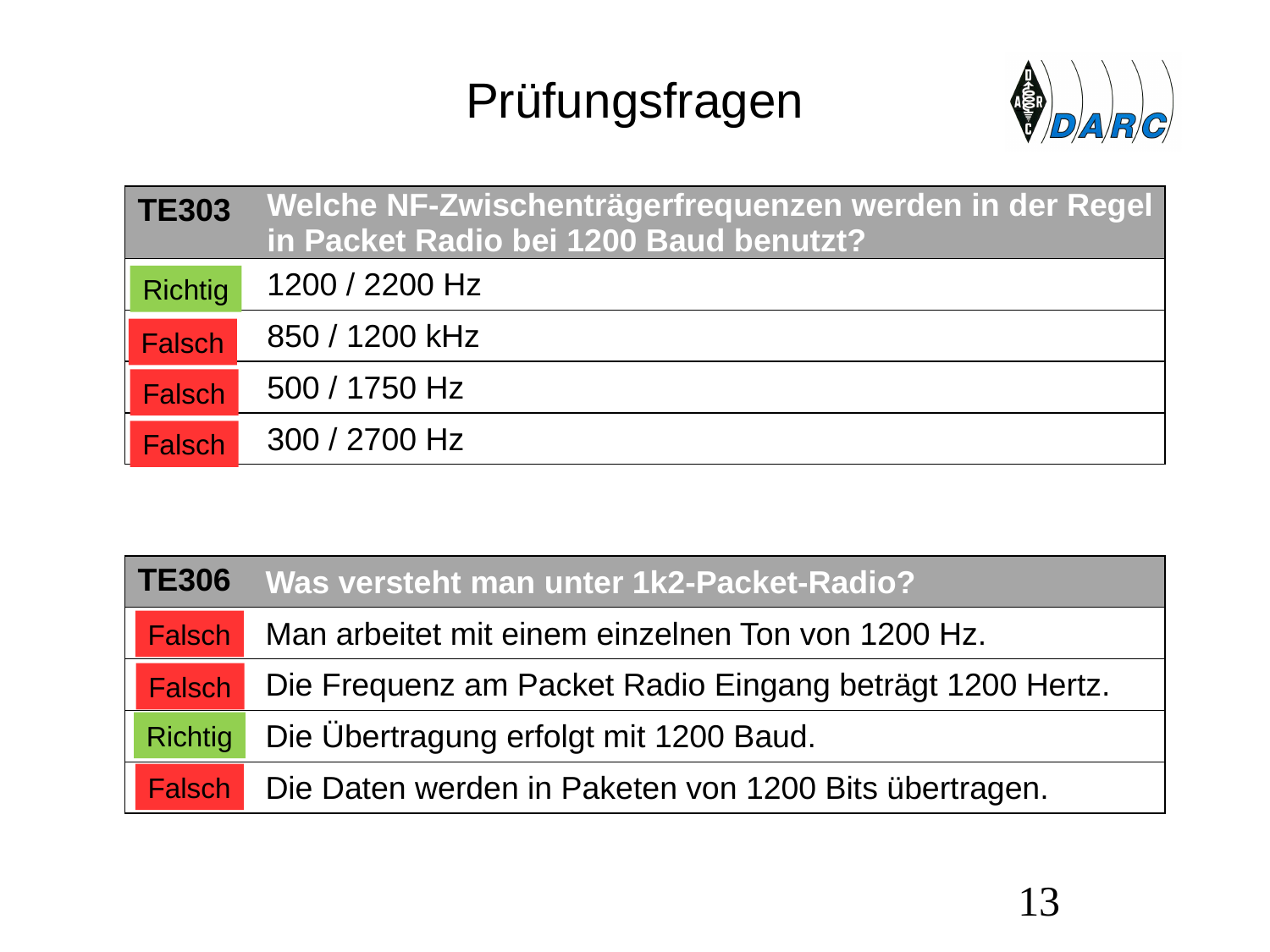

# Prüfungsfragen
| TE303 | Welche NF-Zwischenträgerfrequenzen werden in der Regel in Packet Radio bei 1200 Baud benutzt? |
| --- | --- |
| A | 1200 / 2200 Hz |
| B | 850 / 1200 kHz |
| C | 500 / 1750 Hz |
| D | 300 / 2700 Hz |
Richtig

Falsch

Falsch

Falsch

| TE306 | Was versteht man unter 1k2-Packet-Radio? |
| --- | --- |
| A | Man arbeitet mit einem einzelnen Ton von 1200 Hz. |
| B | Die Frequenz am Packet Radio Eingang beträgt 1200 Hertz. |
| C | Die Übertragung erfolgt mit 1200 Baud. |
| D | Die Daten werden in Paketen von 1200 Bits übertragen. |
Falsch

Falsch

Richtig

Falsch

13